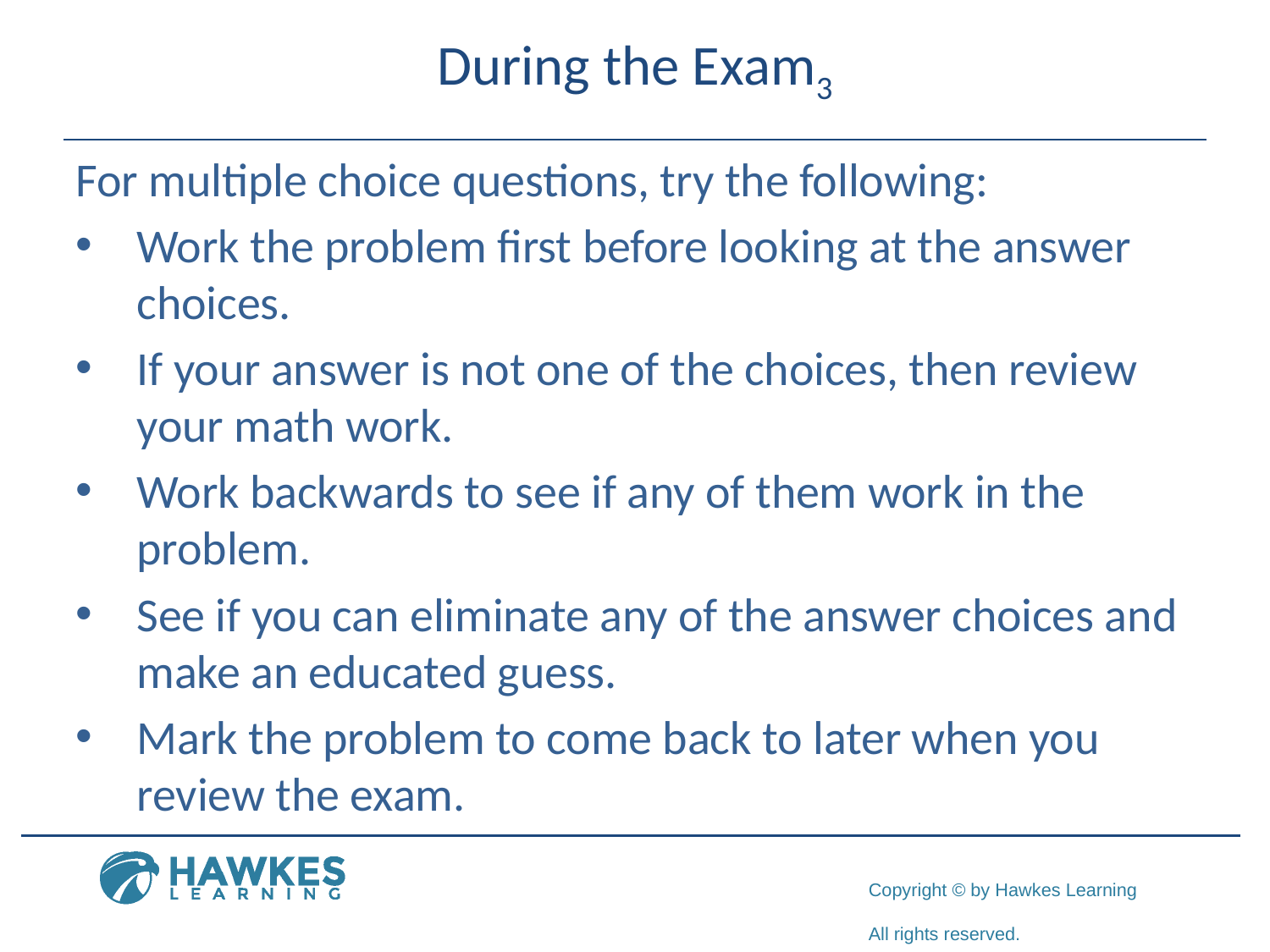

# During the Exam3
​For multiple choice questions, try the following:
Work the problem first before looking at the answer choices.
If your answer is not one of the choices, then review your math work.
Work backwards to see if any of them work in the problem.
See if you can eliminate any of the answer choices and make an educated guess.
Mark the problem to come back to later when you review the exam.